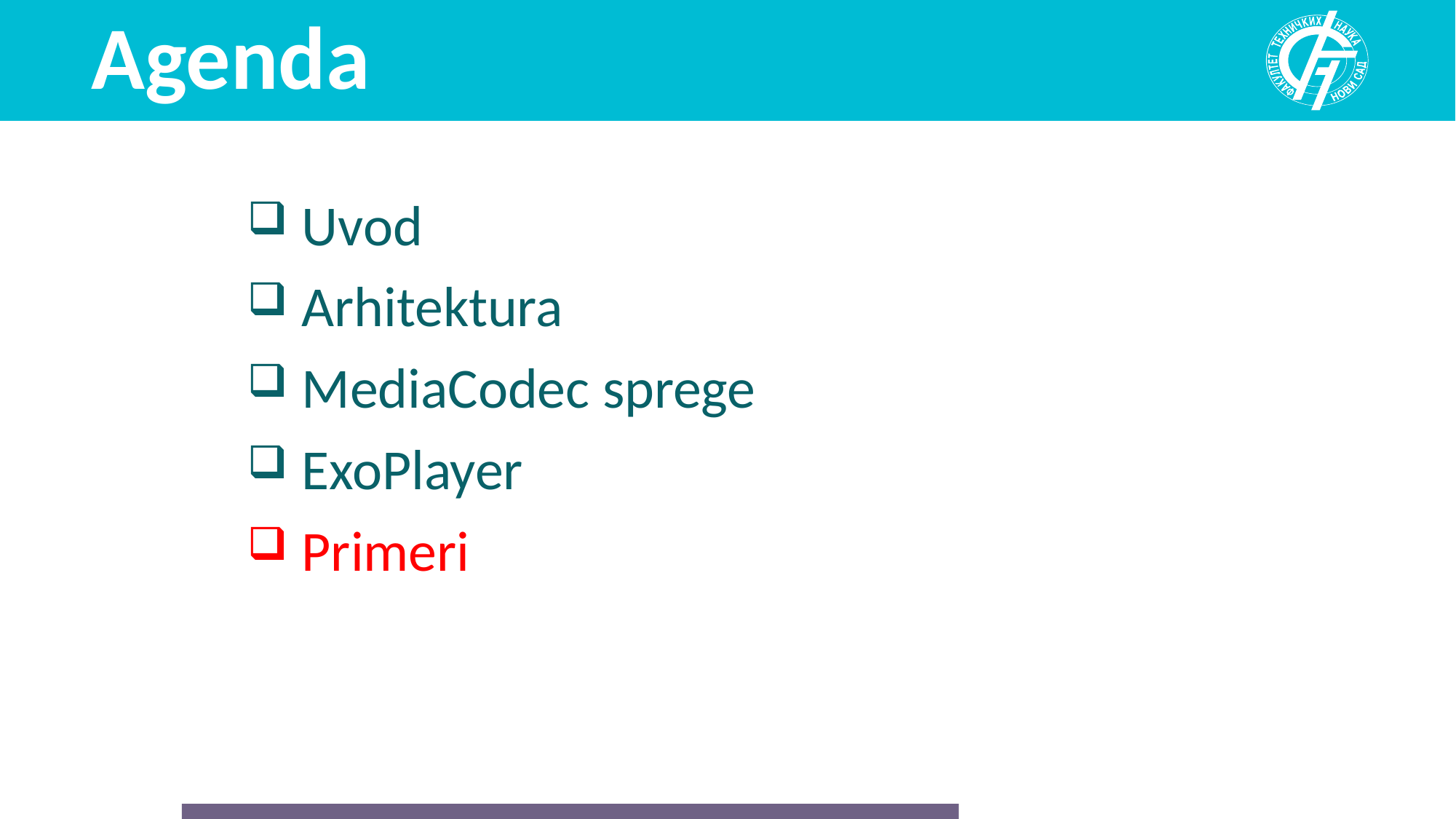

# Agenda
Uvod
Arhitektura
MediaCodec sprege
ExoPlayer
Primeri